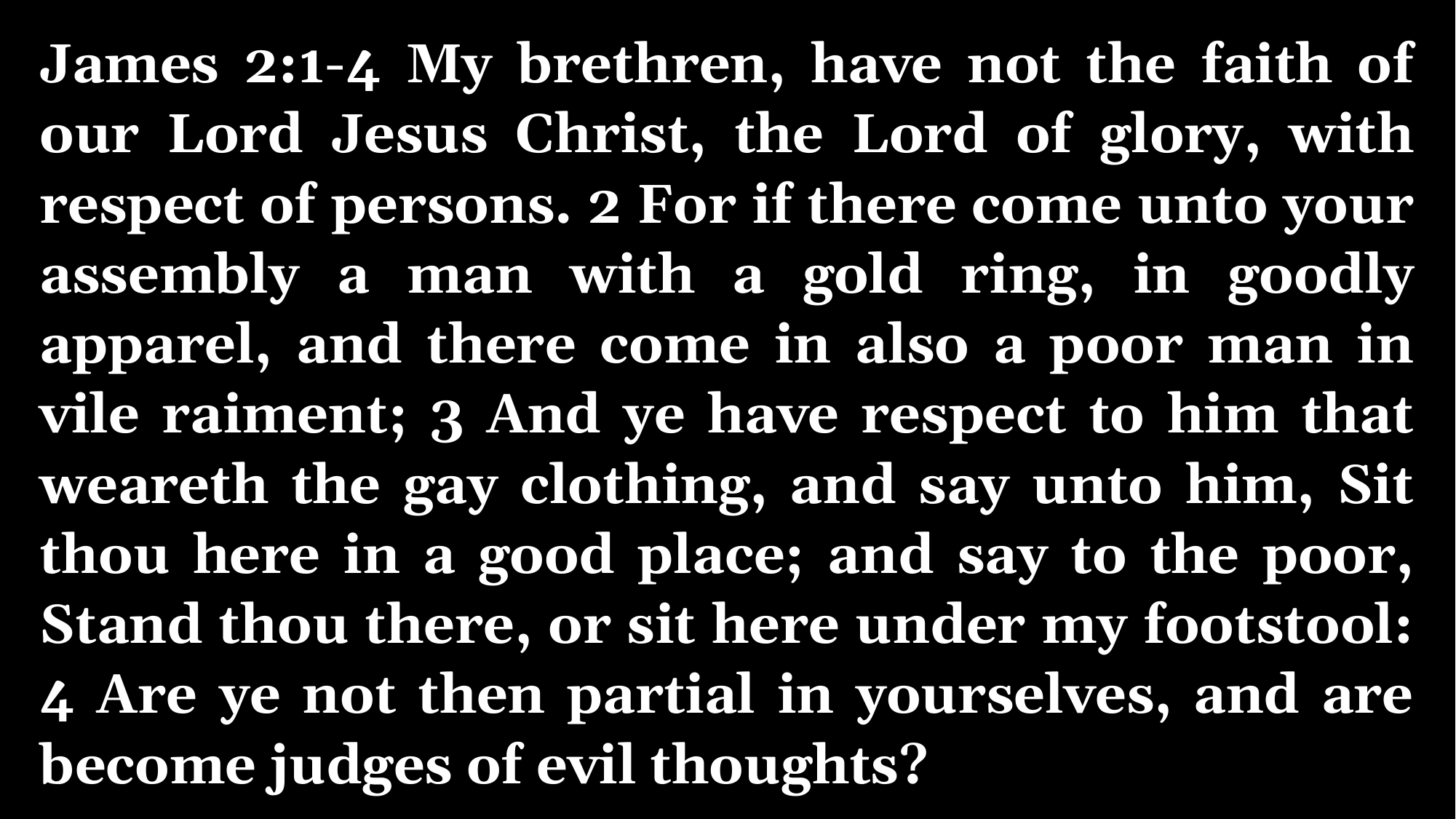

James 2:1-4 My brethren, have not the faith of our Lord Jesus Christ, the Lord of glory, with respect of persons. 2 For if there come unto your assembly a man with a gold ring, in goodly apparel, and there come in also a poor man in vile raiment; 3 And ye have respect to him that weareth the gay clothing, and say unto him, Sit thou here in a good place; and say to the poor, Stand thou there, or sit here under my footstool: 4 Are ye not then partial in yourselves, and are become judges of evil thoughts?